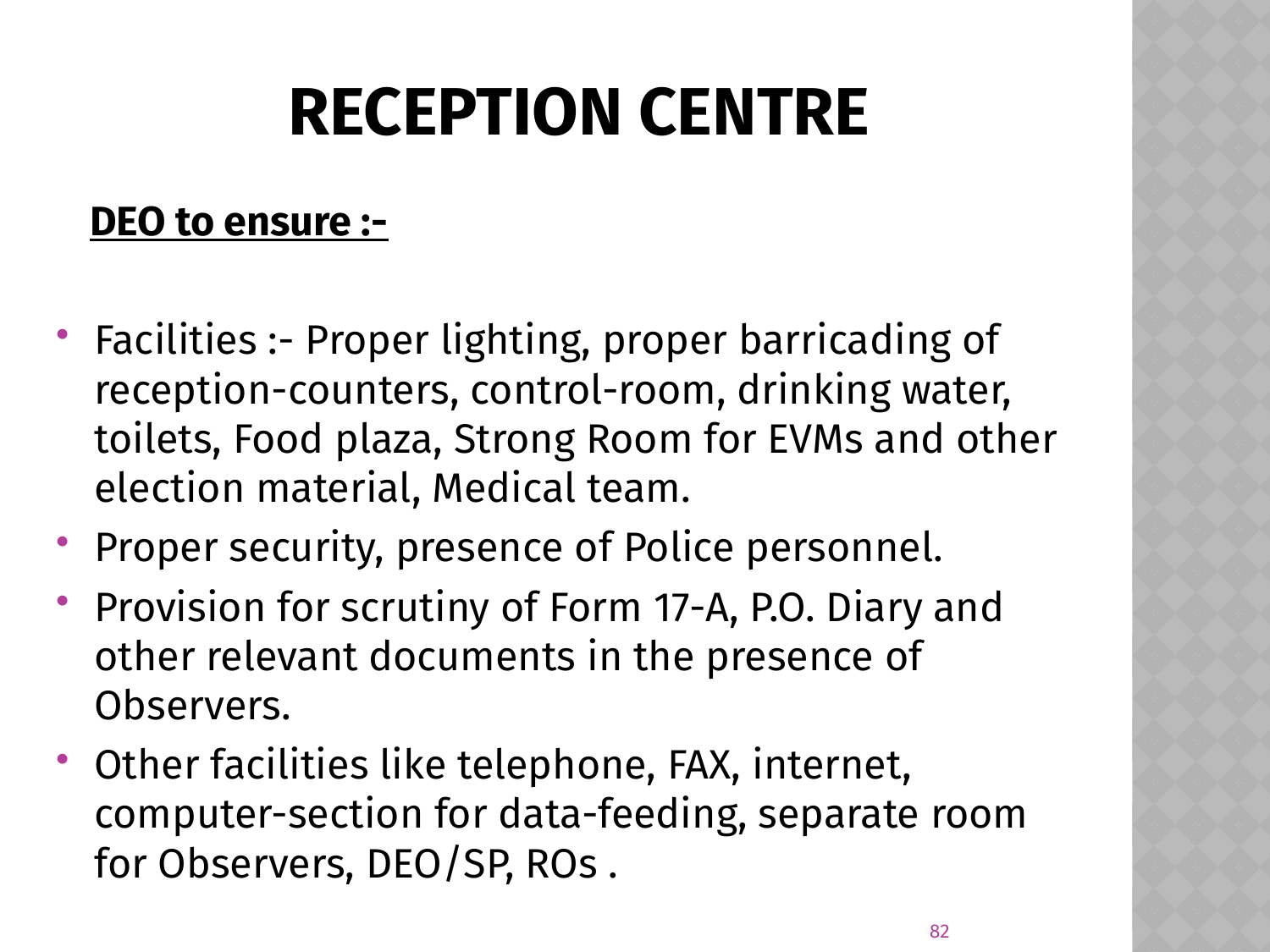

# Reception centre
   DEO to ensure :-

Facilities :- Proper lighting, proper barricading of reception-counters, control-room, drinking water, toilets, Food plaza, Strong Room for EVMs and other election material, Medical team.
Proper security, presence of Police personnel.
Provision for scrutiny of Form 17-A, P.O. Diary and other relevant documents in the presence of Observers.
Other facilities like telephone, FAX, internet, computer-section for data-feeding, separate room for Observers, DEO/SP, ROs .
82